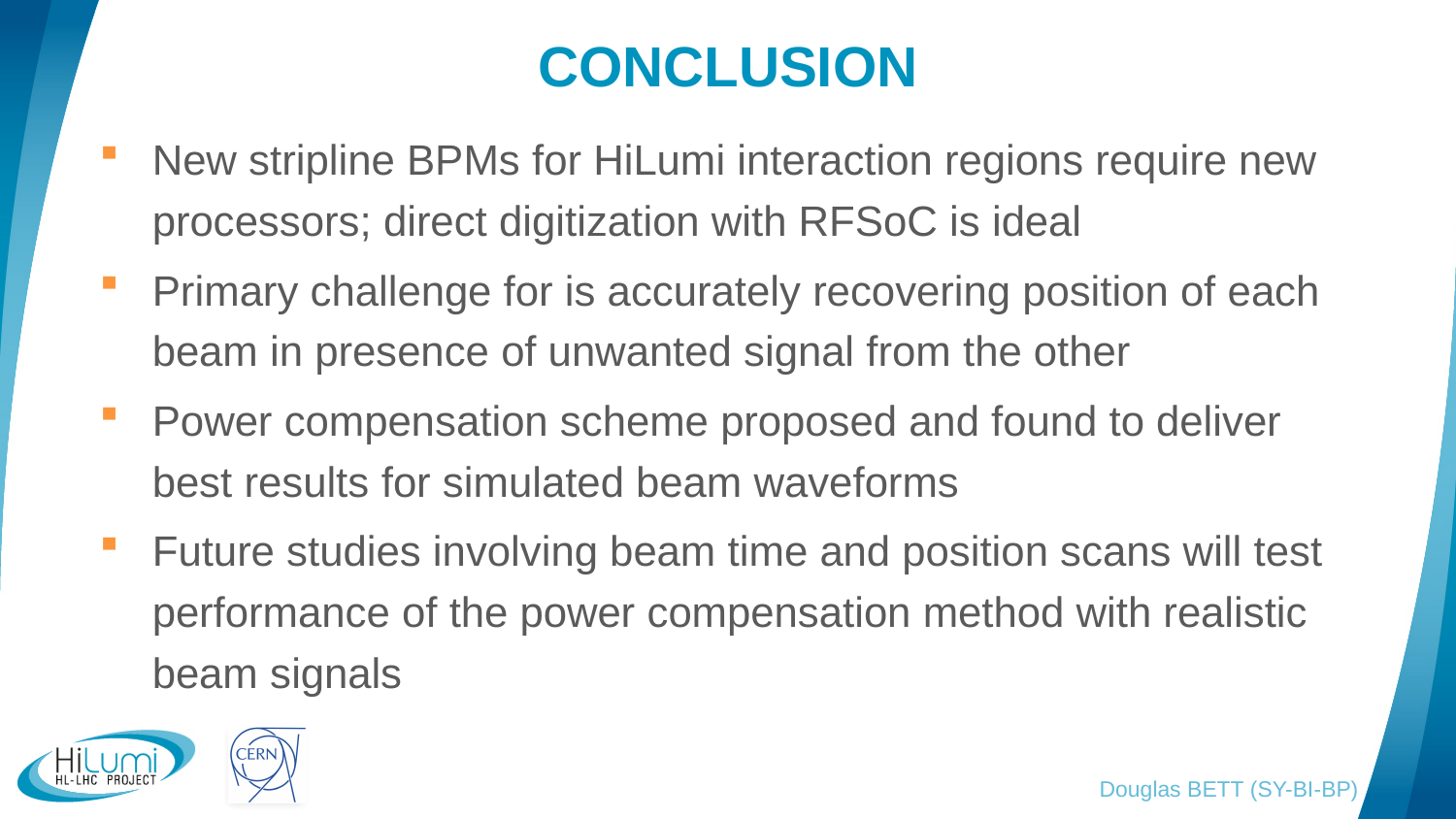

# CONCLUSION
New stripline BPMs for HiLumi interaction regions require new processors; direct digitization with RFSoC is ideal
Primary challenge for is accurately recovering position of each beam in presence of unwanted signal from the other
Power compensation scheme proposed and found to deliver best results for simulated beam waveforms
Future studies involving beam time and position scans will test performance of the power compensation method with realistic beam signals
Douglas BETT (SY-BI-BP)